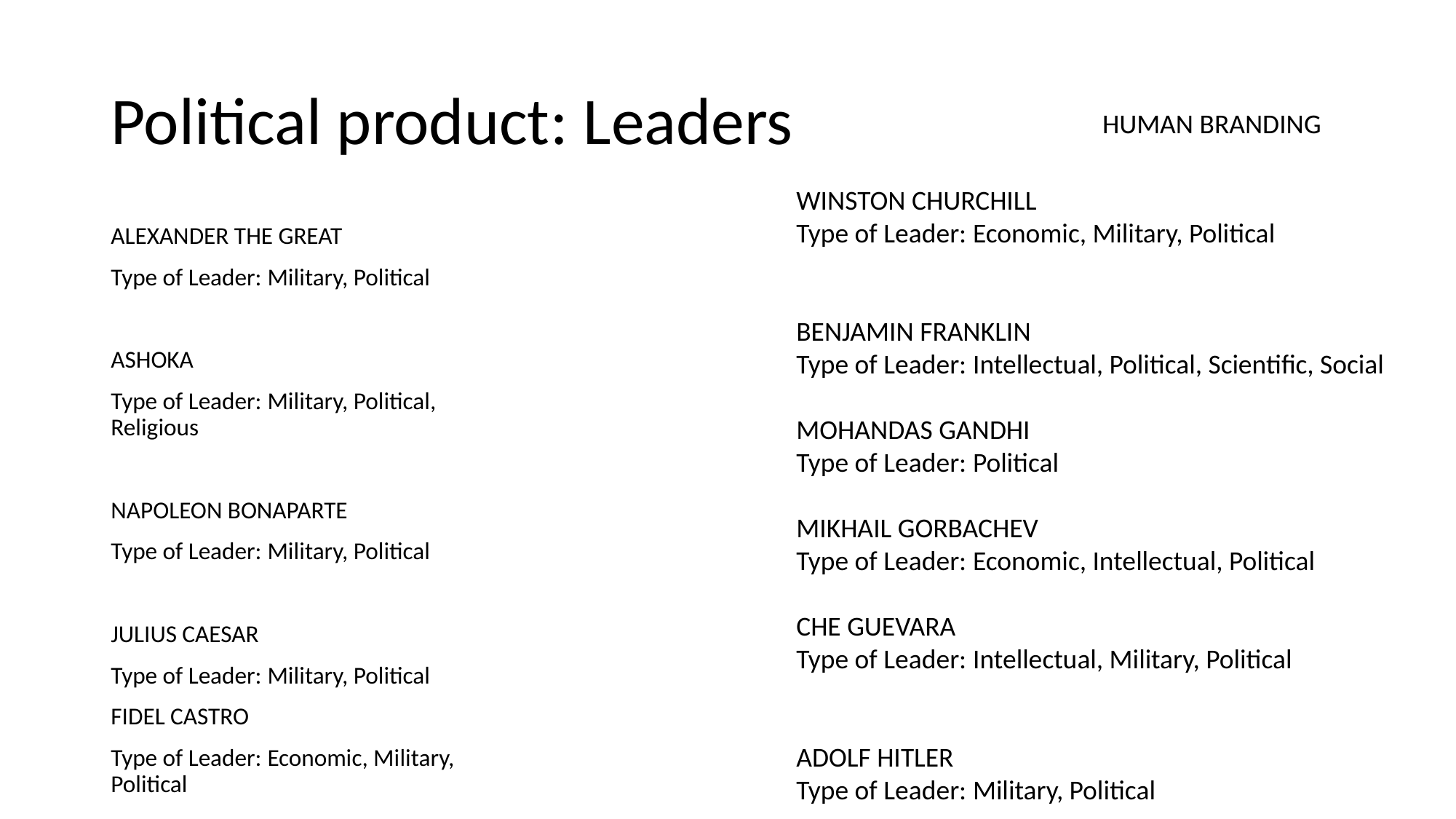

# Political product: Leaders
HUMAN BRANDING

WINSTON CHURCHILL
Type of Leader: Economic, Military, Political

BENJAMIN FRANKLIN
Type of Leader: Intellectual, Political, Scientific, Social

MOHANDAS GANDHI
Type of Leader: Political

MIKHAIL GORBACHEV
Type of Leader: Economic, Intellectual, Political

CHE GUEVARA
Type of Leader: Intellectual, Military, Political

ADOLF HITLER
Type of Leader: Military, Political

ALEXANDER THE GREAT
Type of Leader: Military, Political

ASHOKA
Type of Leader: Military, Political, Religious

NAPOLEON BONAPARTE
Type of Leader: Military, Political

JULIUS CAESAR
Type of Leader: Military, Political
FIDEL CASTRO
Type of Leader: Economic, Military, Political